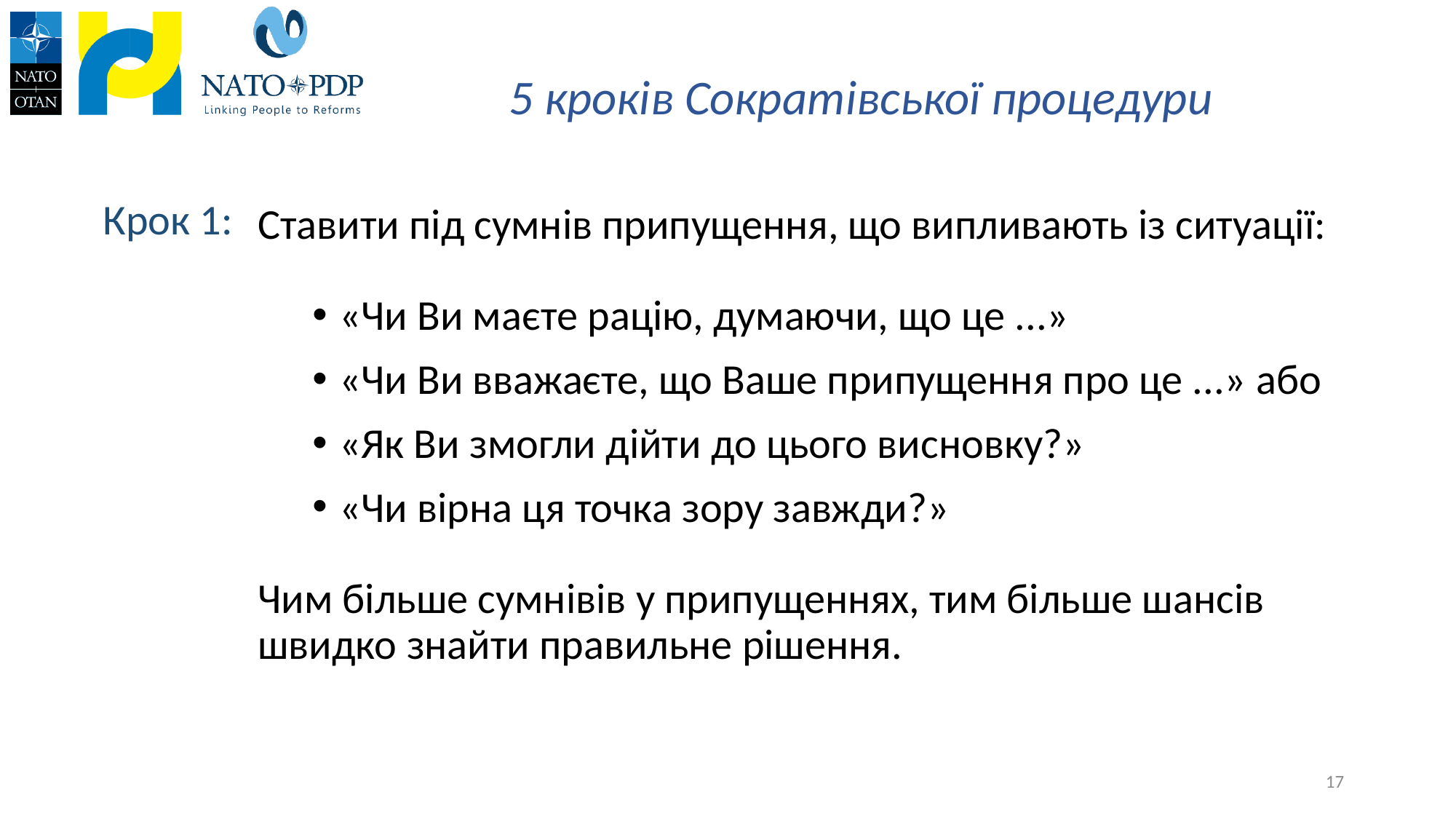

# 5 кроків Сократівської процедури
Крок 1:
Ставити під сумнів припущення, що випливають із ситуації:
«Чи Ви маєте рацію, думаючи, що це ...»
«Чи Ви вважаєте, що Ваше припущення про це ...» або
«Як Ви змогли дійти до цього висновку?»
«Чи вірна ця точка зору завжди?»
Чим більше сумнівів у припущеннях, тим більше шансів швидко знайти правильне рішення.
17